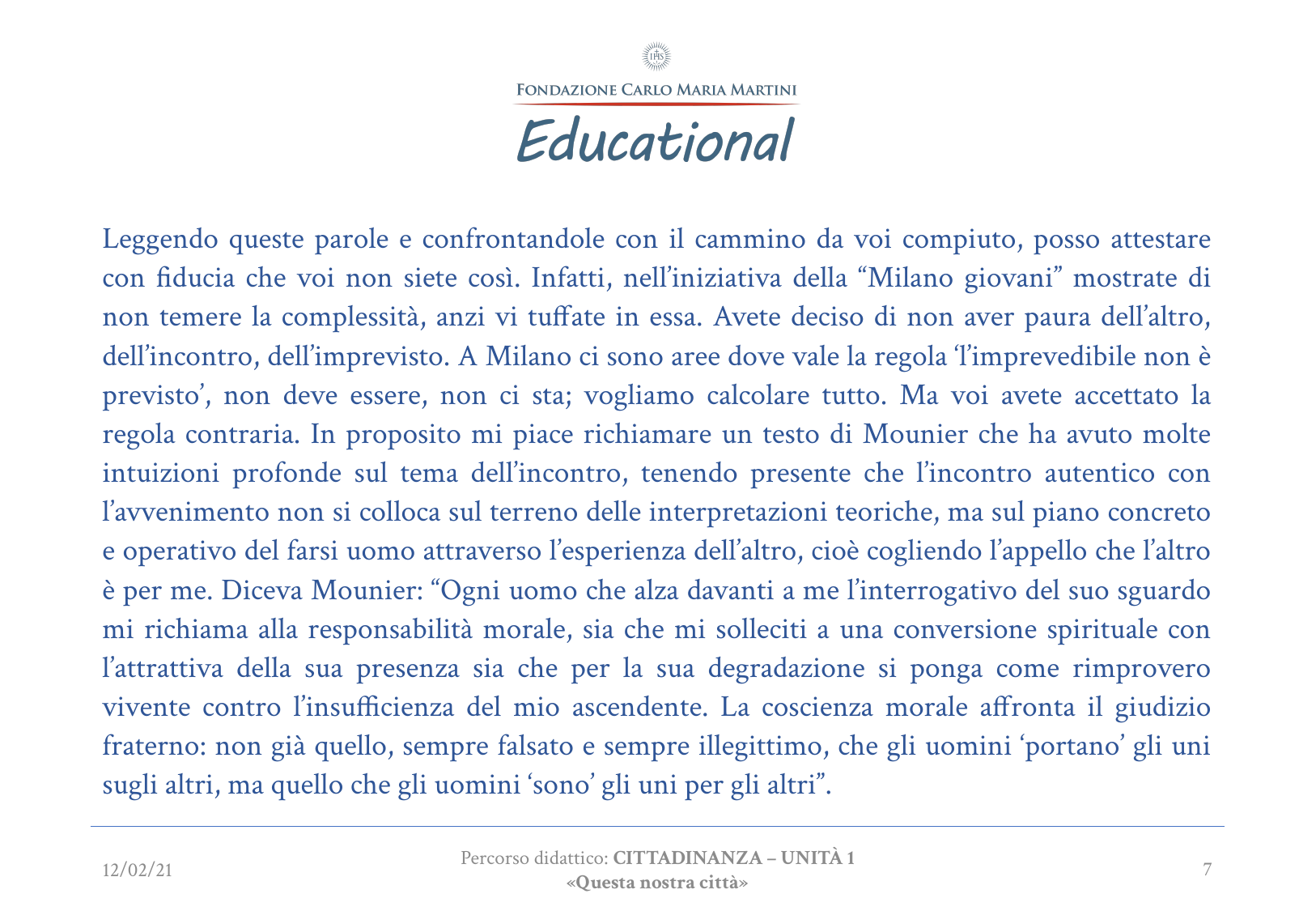

Leggendo queste parole e confrontandole con il cammino da voi compiuto, posso attestare con fiducia che voi non siete così. Infatti, nell’iniziativa della “Milano giovani” mostrate di non temere la complessità, anzi vi tuffate in essa. Avete deciso di non aver paura dell’altro, dell’incontro, dell’imprevisto. A Milano ci sono aree dove vale la regola ‘l’imprevedibile non è previsto’, non deve essere, non ci sta; vogliamo calcolare tutto. Ma voi avete accettato la regola contraria. In proposito mi piace richiamare un testo di Mounier che ha avuto molte intuizioni profonde sul tema dell’incontro, tenendo presente che l’incontro autentico con l’avvenimento non si colloca sul terreno delle interpretazioni teoriche, ma sul piano concreto e operativo del farsi uomo attraverso l’esperienza dell’altro, cioè cogliendo l’appello che l’altro è per me. Diceva Mounier: “Ogni uomo che alza davanti a me l’interrogativo del suo sguardo mi richiama alla responsabilità morale, sia che mi solleciti a una conversione spirituale con l’attrattiva della sua presenza sia che per la sua degradazione si ponga come rimprovero vivente contro l’insufficienza del mio ascendente. La coscienza morale affronta il giudizio fraterno: non già quello, sempre falsato e sempre illegittimo, che gli uomini ‘portano’ gli uni sugli altri, ma quello che gli uomini ‘sono’ gli uni per gli altri”.
12/02/21
Percorso didattico: CITTADINANZA – unità 1 «Questa nostra città»
7